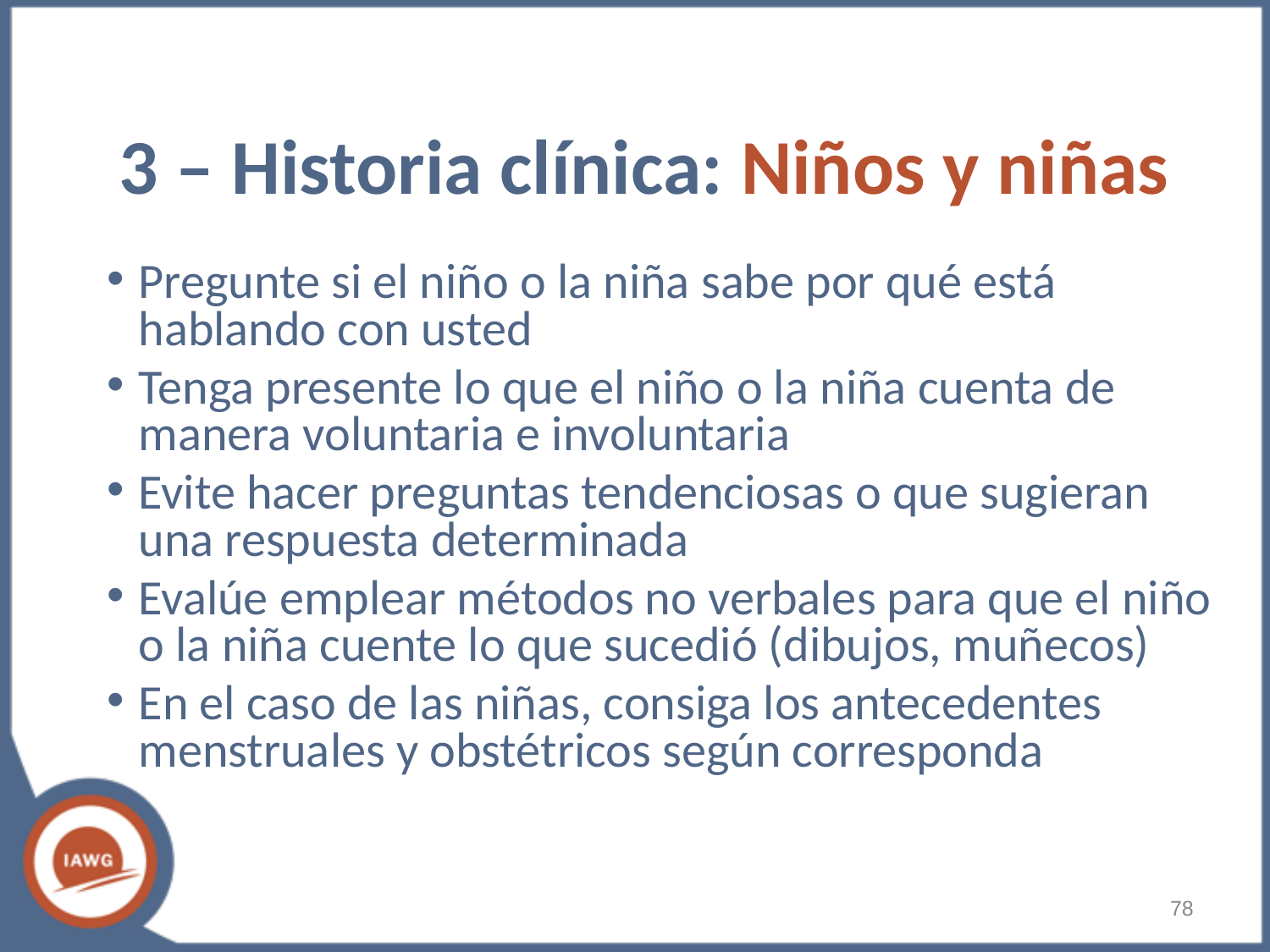

# 3 – Historia clínica: Niños y niñas
Pregunte si el niño o la niña sabe por qué está hablando con usted
Tenga presente lo que el niño o la niña cuenta de manera voluntaria e involuntaria
Evite hacer preguntas tendenciosas o que sugieran una respuesta determinada
Evalúe emplear métodos no verbales para que el niño o la niña cuente lo que sucedió (dibujos, muñecos)
En el caso de las niñas, consiga los antecedentes menstruales y obstétricos según corresponda

78